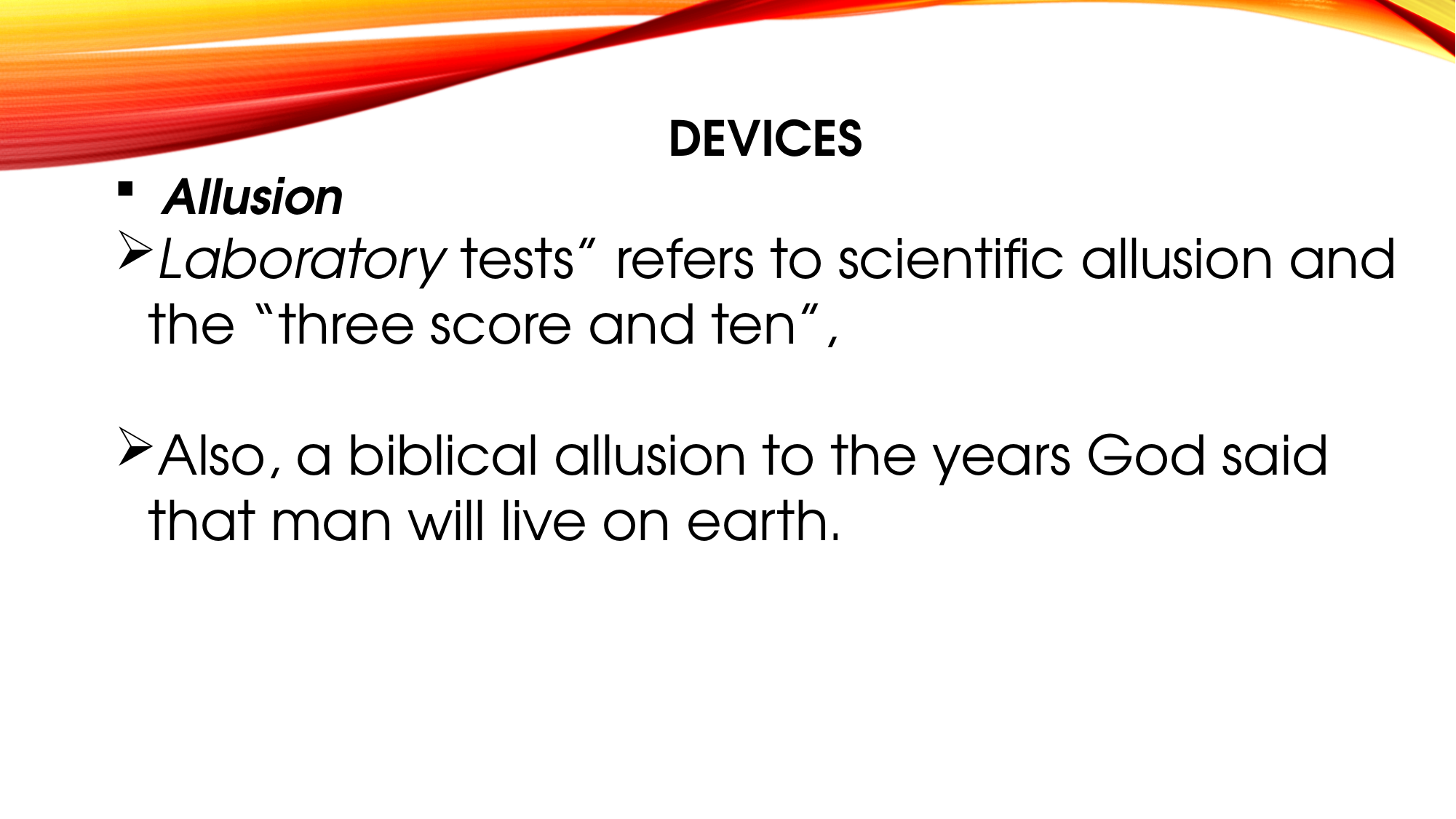

DEVICES
 Allusion
Laboratory tests” refers to scientific allusion and the “three score and ten”,

Also, a biblical allusion to the years God said that man will live on earth.